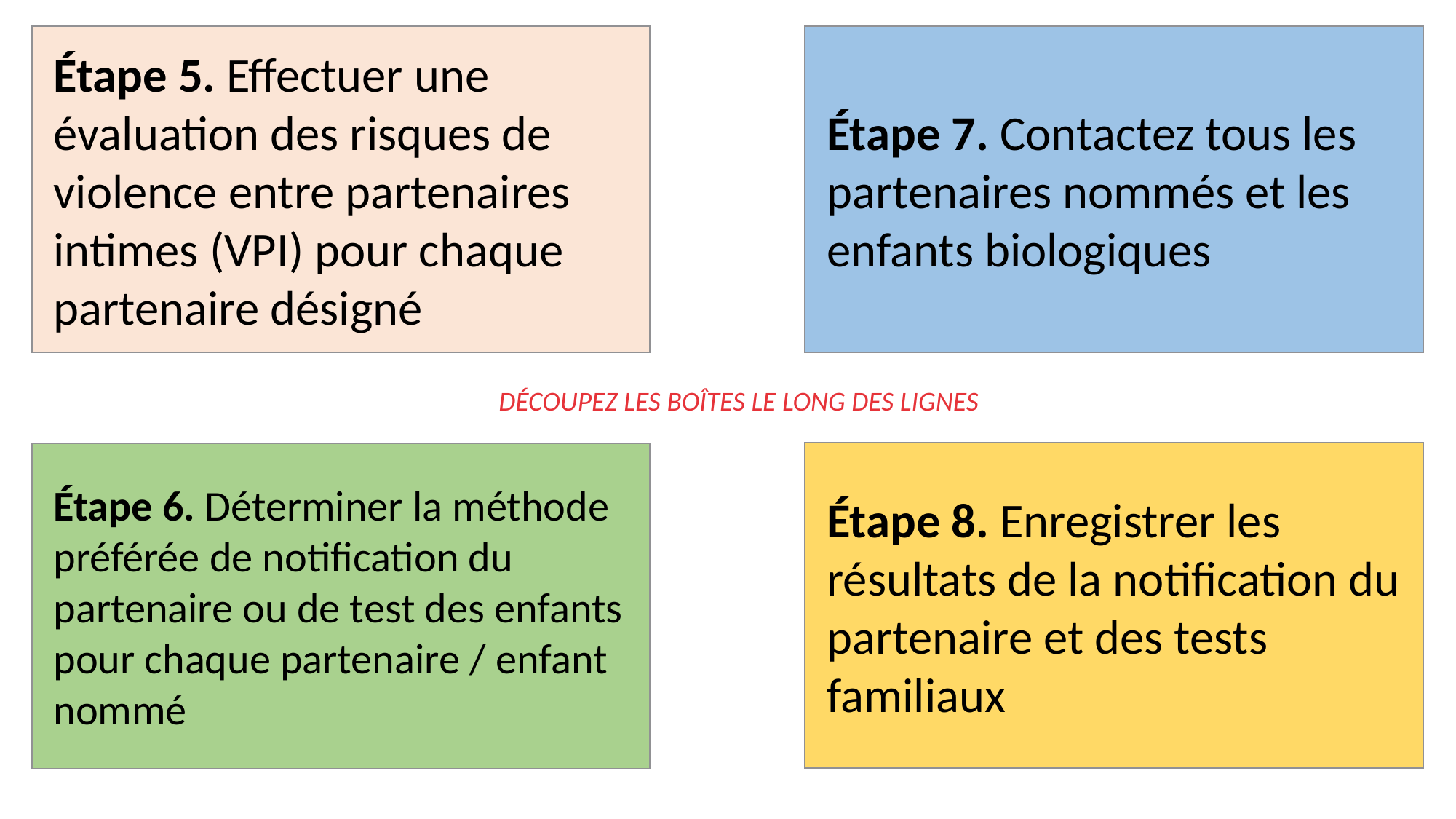

Étape 5. Effectuer une évaluation des risques de violence entre partenaires intimes (VPI) pour chaque partenaire désigné
Étape 7. Contactez tous les partenaires nommés et les enfants biologiques
DÉCOUPEZ LES BOÎTES LE LONG DES LIGNES
Étape 8. Enregistrer les résultats de la notification du partenaire et des tests familiaux
Étape 6. Déterminer la méthode préférée de notification du partenaire ou de test des enfants pour chaque partenaire / enfant nommé